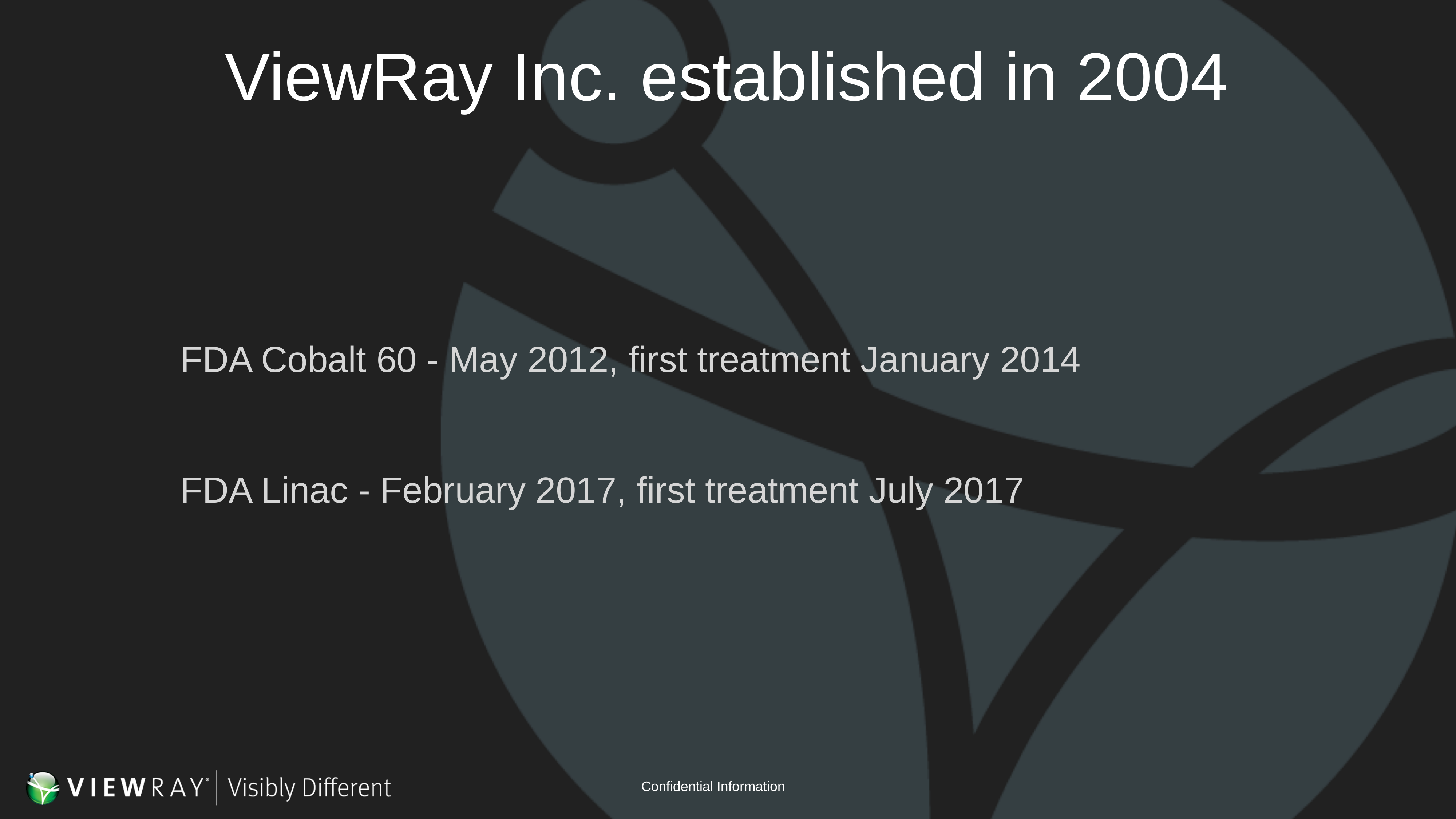

# ViewRay Inc. established in 2004
FDA Cobalt 60 - May 2012, first treatment January 2014

FDA Linac - February 2017, first treatment July 2017